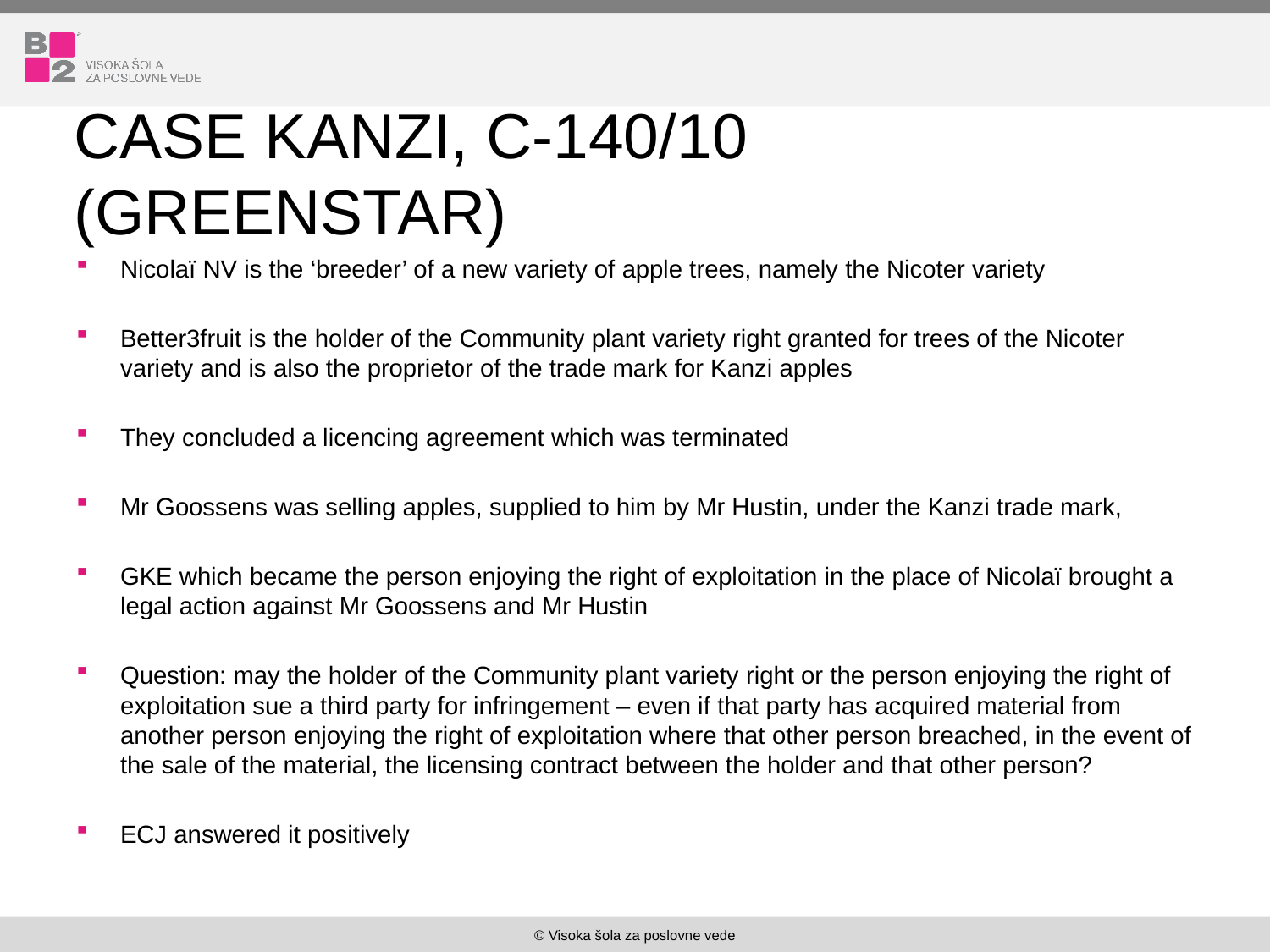

# Case Kanzi, C-140/10 (greenstar)
Nicolaï NV is the ‘breeder’ of a new variety of apple trees, namely the Nicoter variety

Better3fruit is the holder of the Community plant variety right granted for trees of the Nicoter variety and is also the proprietor of the trade mark for Kanzi apples

They concluded a licencing agreement which was terminated

Mr Goossens was selling apples, supplied to him by Mr Hustin, under the Kanzi trade mark,

GKE which became the person enjoying the right of exploitation in the place of Nicolaï brought a legal action against Mr Goossens and Mr Hustin

Question: may the holder of the Community plant variety right or the person enjoying the right of exploitation sue a third party for infringement – even if that party has acquired material from another person enjoying the right of exploitation where that other person breached, in the event of the sale of the material, the licensing contract between the holder and that other person?

ECJ answered it positively